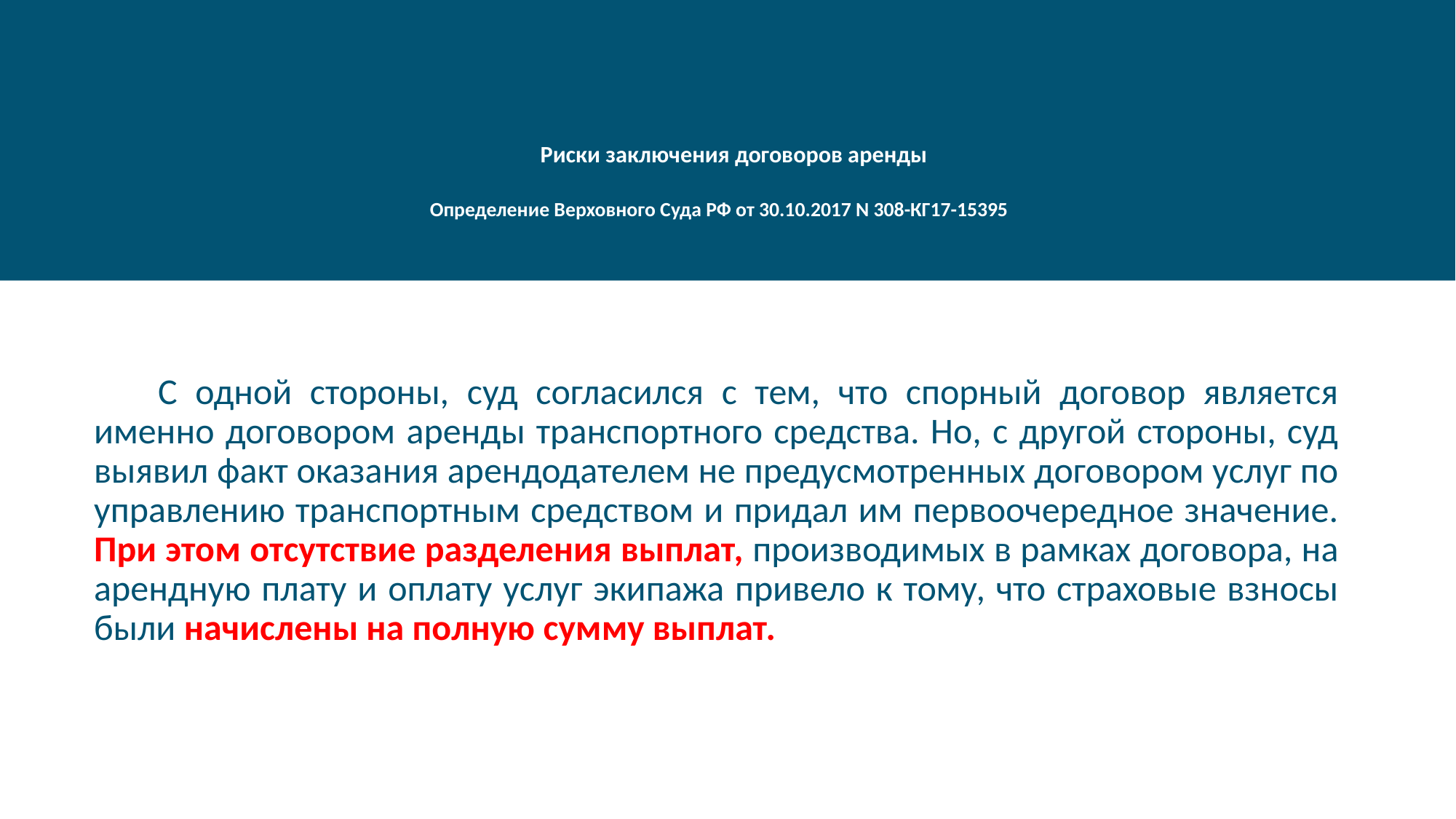

# Риски заключения договоров аренды Определение Верховного Суда РФ от 30.10.2017 N 308-КГ17-15395
С одной стороны, суд согласился с тем, что спорный договор является именно договором аренды транспортного средства. Но, с другой стороны, суд выявил факт оказания арендодателем не предусмотренных договором услуг по управлению транспортным средством и придал им первоочередное значение. При этом отсутствие разделения выплат, производимых в рамках договора, на арендную плату и оплату услуг экипажа привело к тому, что страховые взносы были начислены на полную сумму выплат.